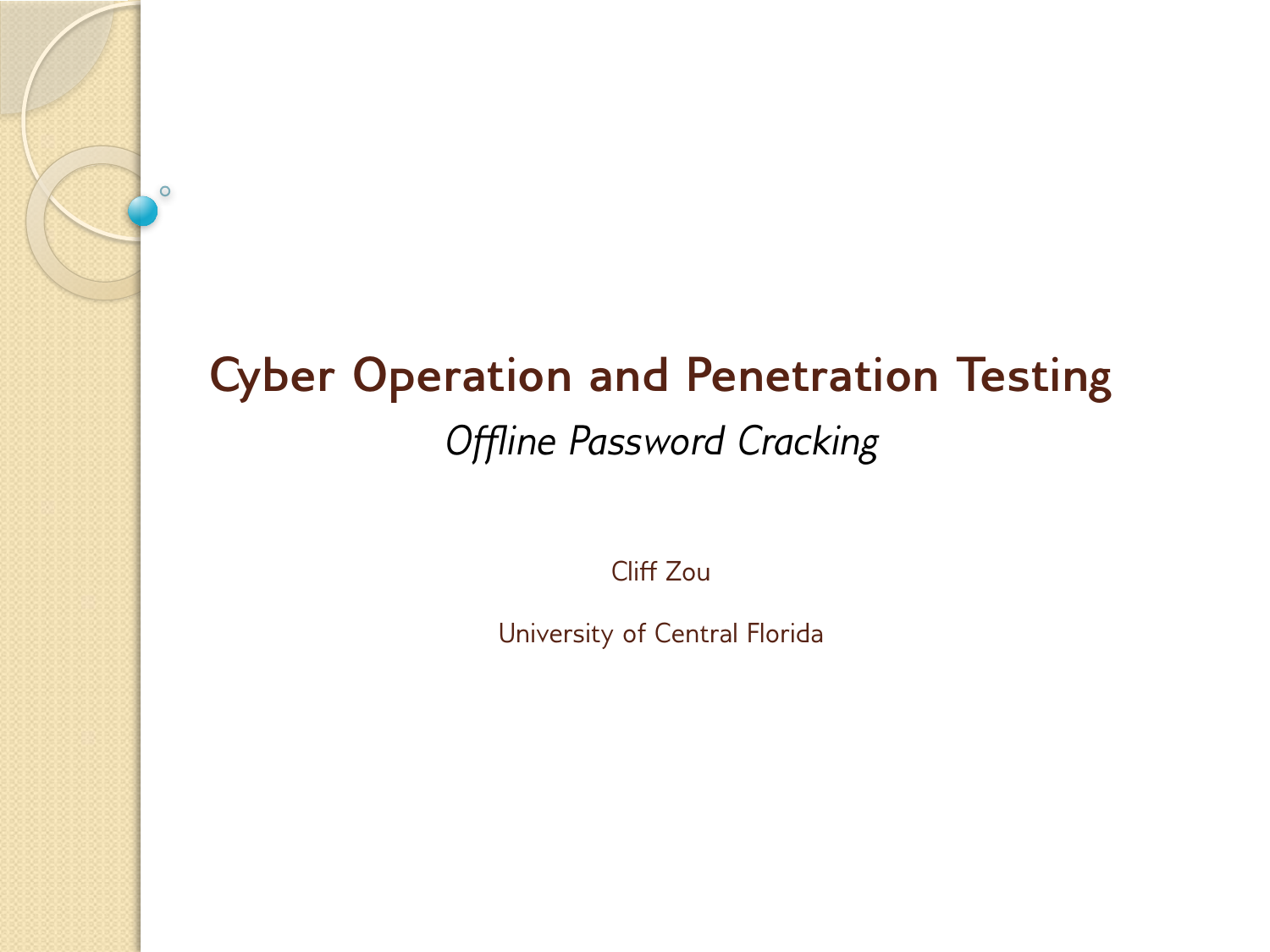

Cyber Operation and Penetration Testing
Offline Password Cracking
Cliff Zou
University of Central Florida